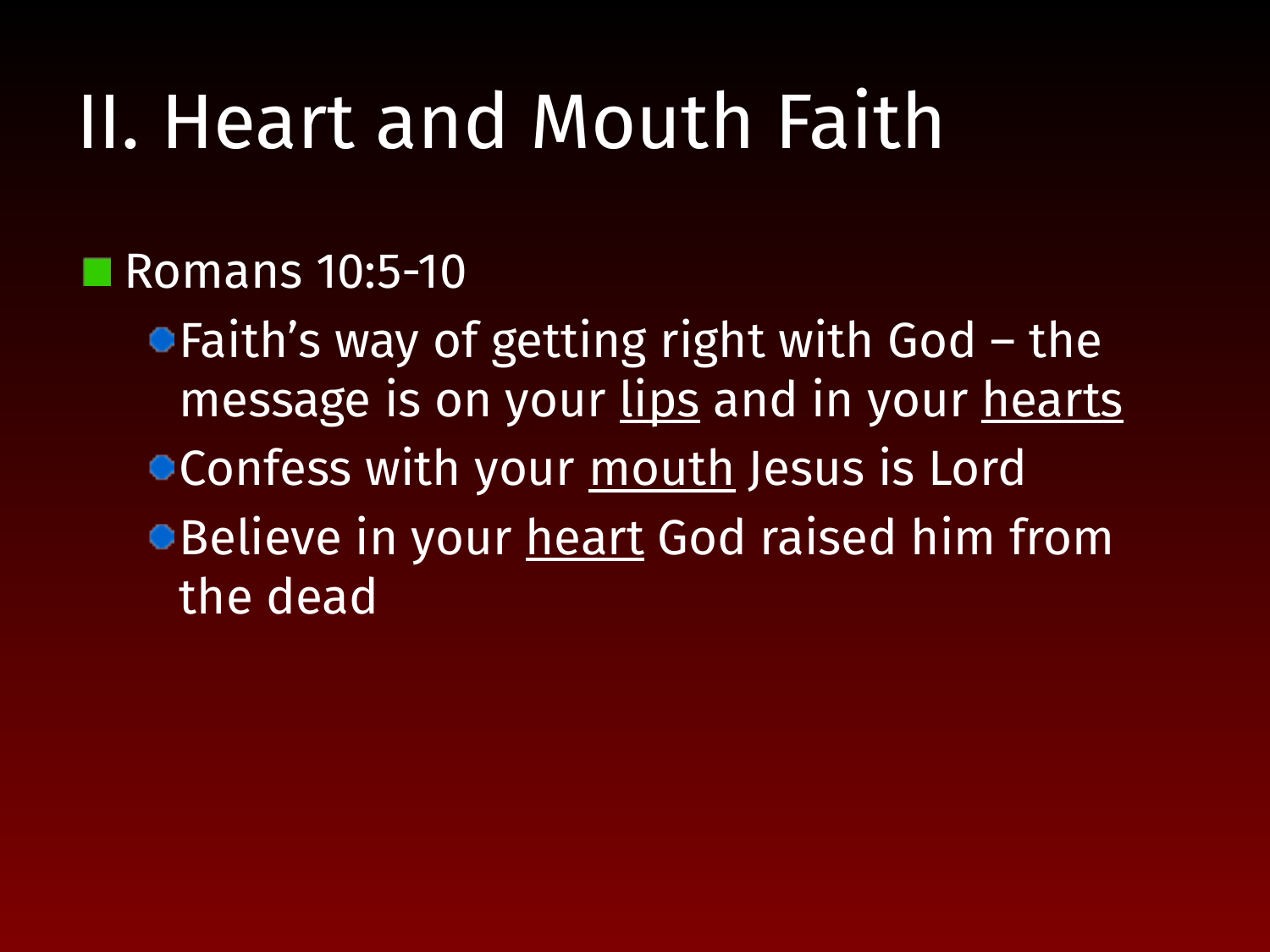

# II. Heart and Mouth Faith
Romans 10:5-10
Faith’s way of getting right with God – the message is on your lips and in your hearts
Confess with your mouth Jesus is Lord
Believe in your heart God raised him from the dead